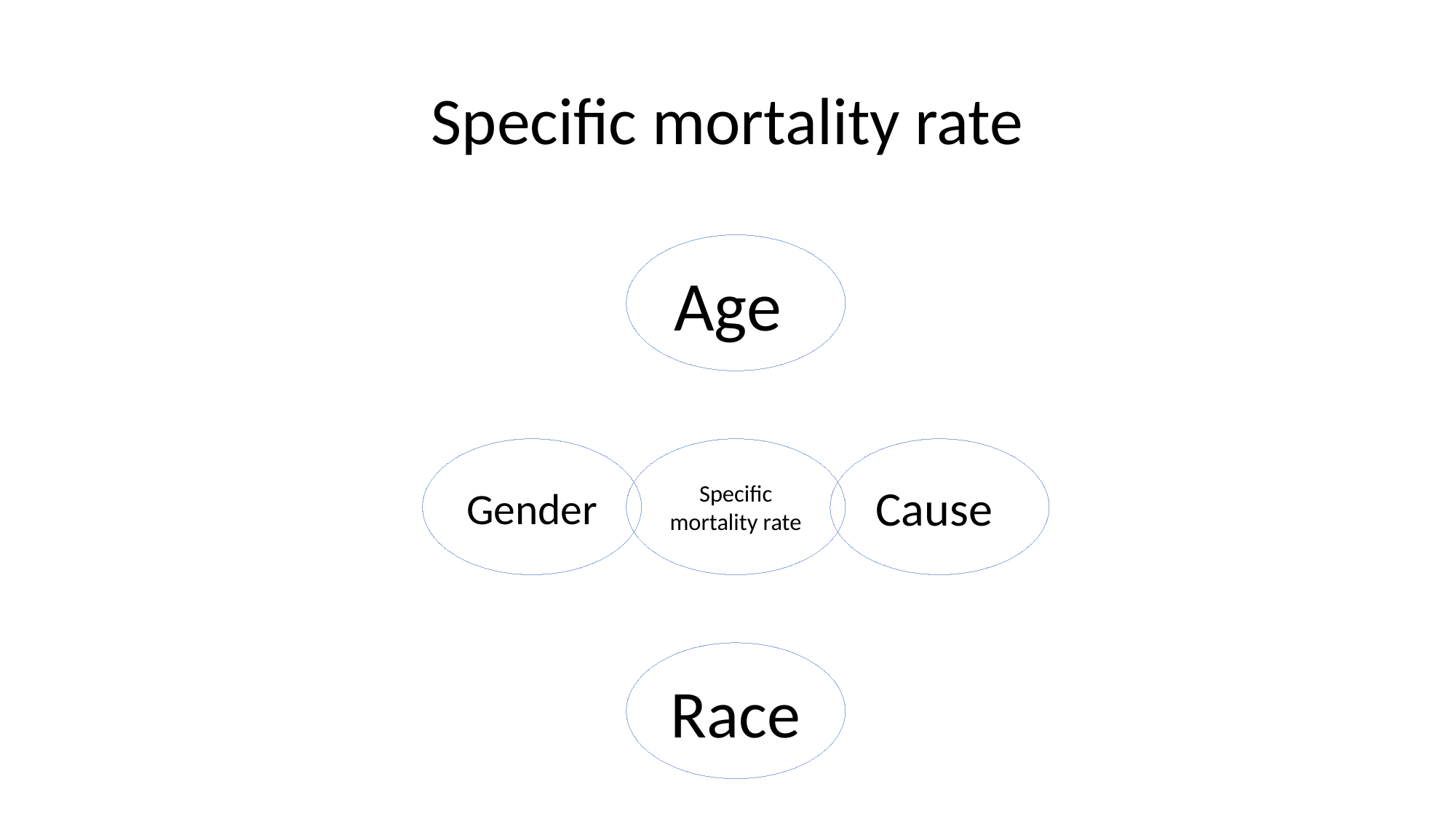

# Specific mortality rate
Specific mortality rate
Age
Cause
Race
Gender